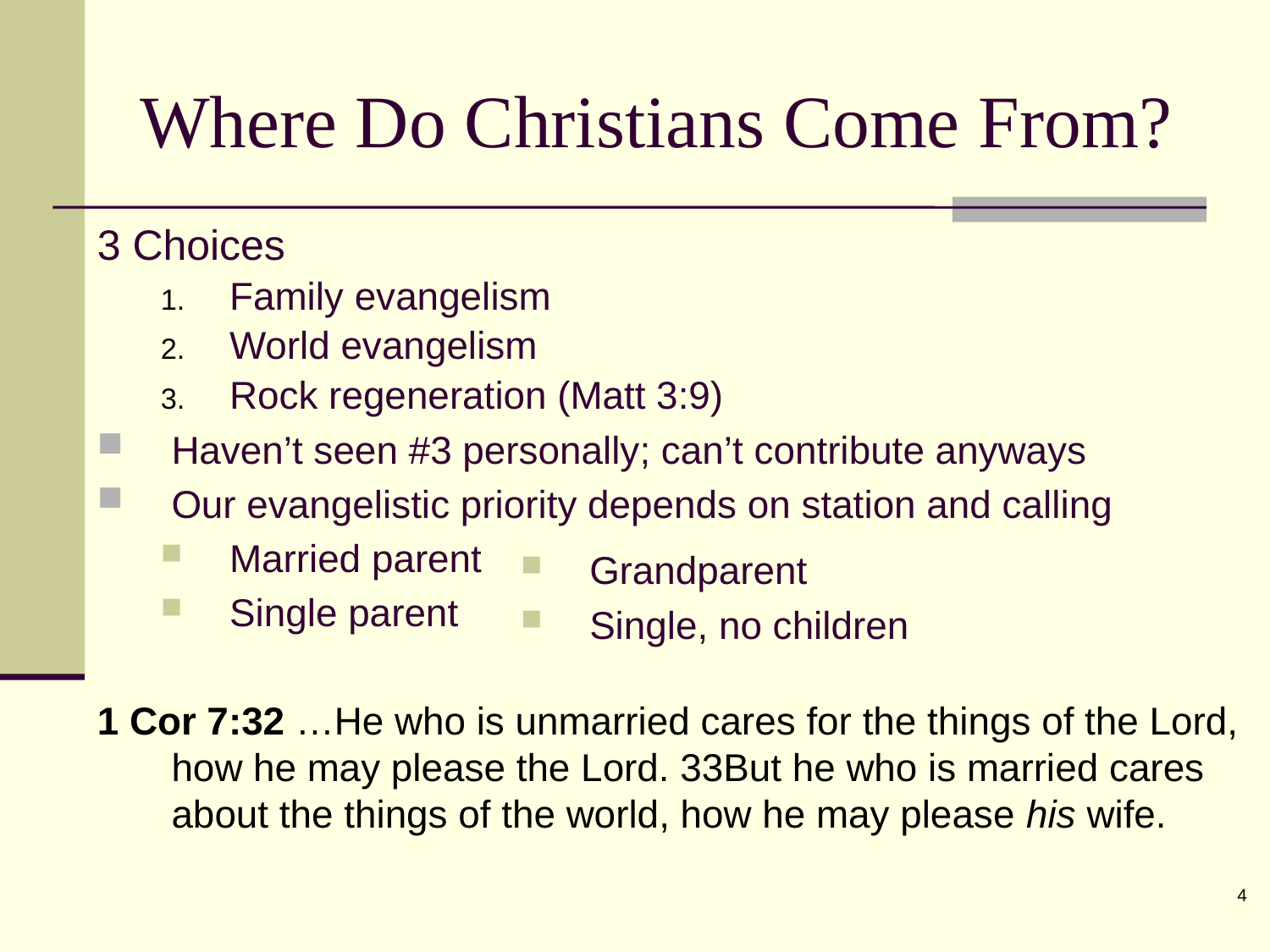

Where Do Christians Come From?
3 Choices
Family evangelism
World evangelism
Rock regeneration (Matt 3:9)
Haven’t seen #3 personally; can’t contribute anyways
Our evangelistic priority depends on station and calling
Married parent
Single parent

1 Cor 7:32 …He who is unmarried cares for the things of the Lord, how he may please the Lord. 33But he who is married cares about the things of the world, how he may please his wife.
Grandparent
Single, no children
4